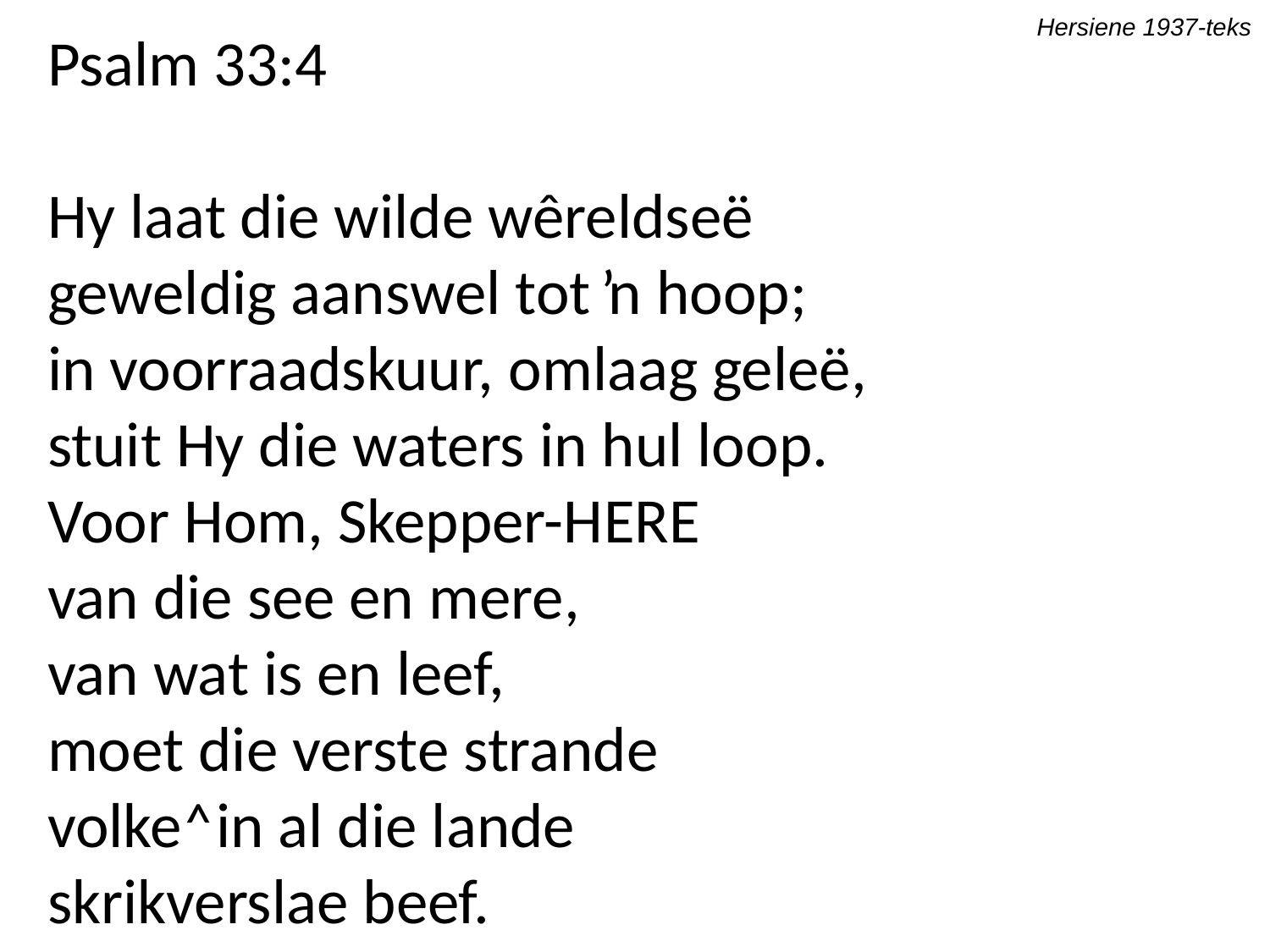

Hersiene 1937-teks
Psalm 33:4

Hy laat die wilde wêreldseë
geweldig aanswel tot ŉ hoop;
in voorraadskuur, omlaag geleë,
stuit Hy die waters in hul loop.
Voor Hom, Skepper-Here
van die see en mere,
van wat is en leef,
moet die verste strande
volke˄in al die lande
skrikverslae beef.